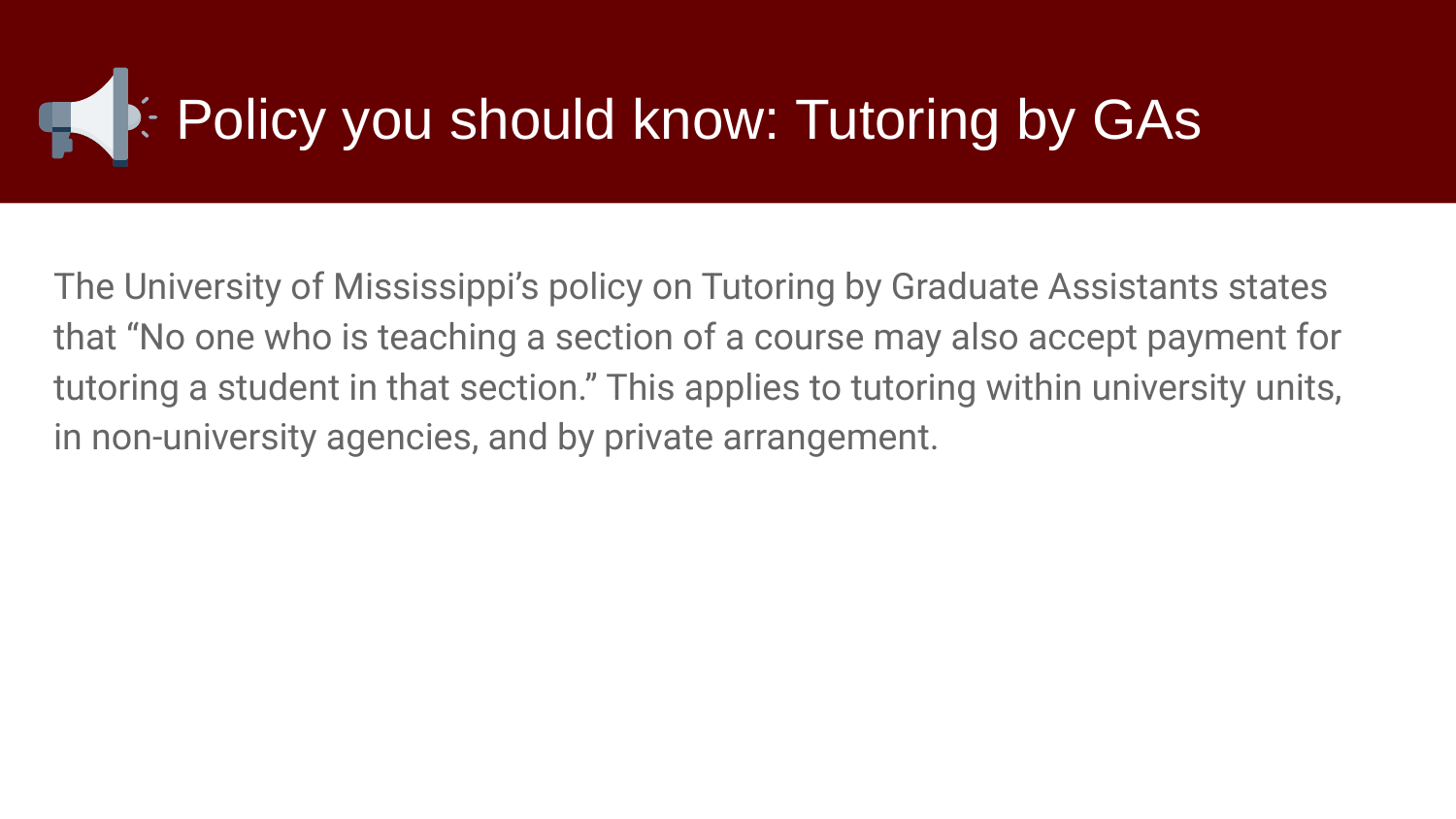

# Policy you should know: Tutoring by GAs

The University of Mississippi’s policy on Tutoring by Graduate Assistants states that “No one who is teaching a section of a course may also accept payment for tutoring a student in that section.” This applies to tutoring within university units, in non-university agencies, and by private arrangement.